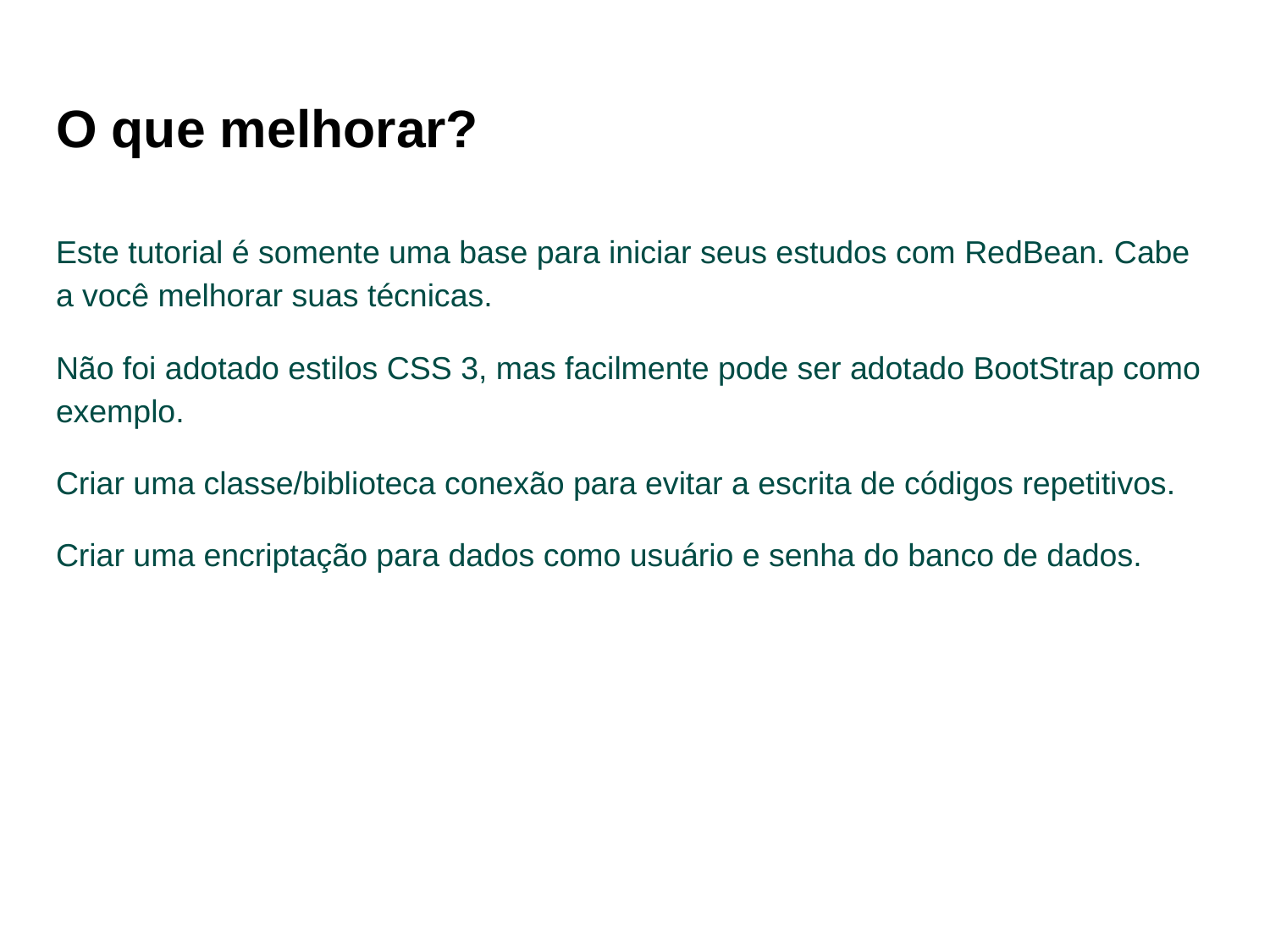

# O que melhorar?
Este tutorial é somente uma base para iniciar seus estudos com RedBean. Cabe a você melhorar suas técnicas.
Não foi adotado estilos CSS 3, mas facilmente pode ser adotado BootStrap como exemplo.
Criar uma classe/biblioteca conexão para evitar a escrita de códigos repetitivos.
Criar uma encriptação para dados como usuário e senha do banco de dados.